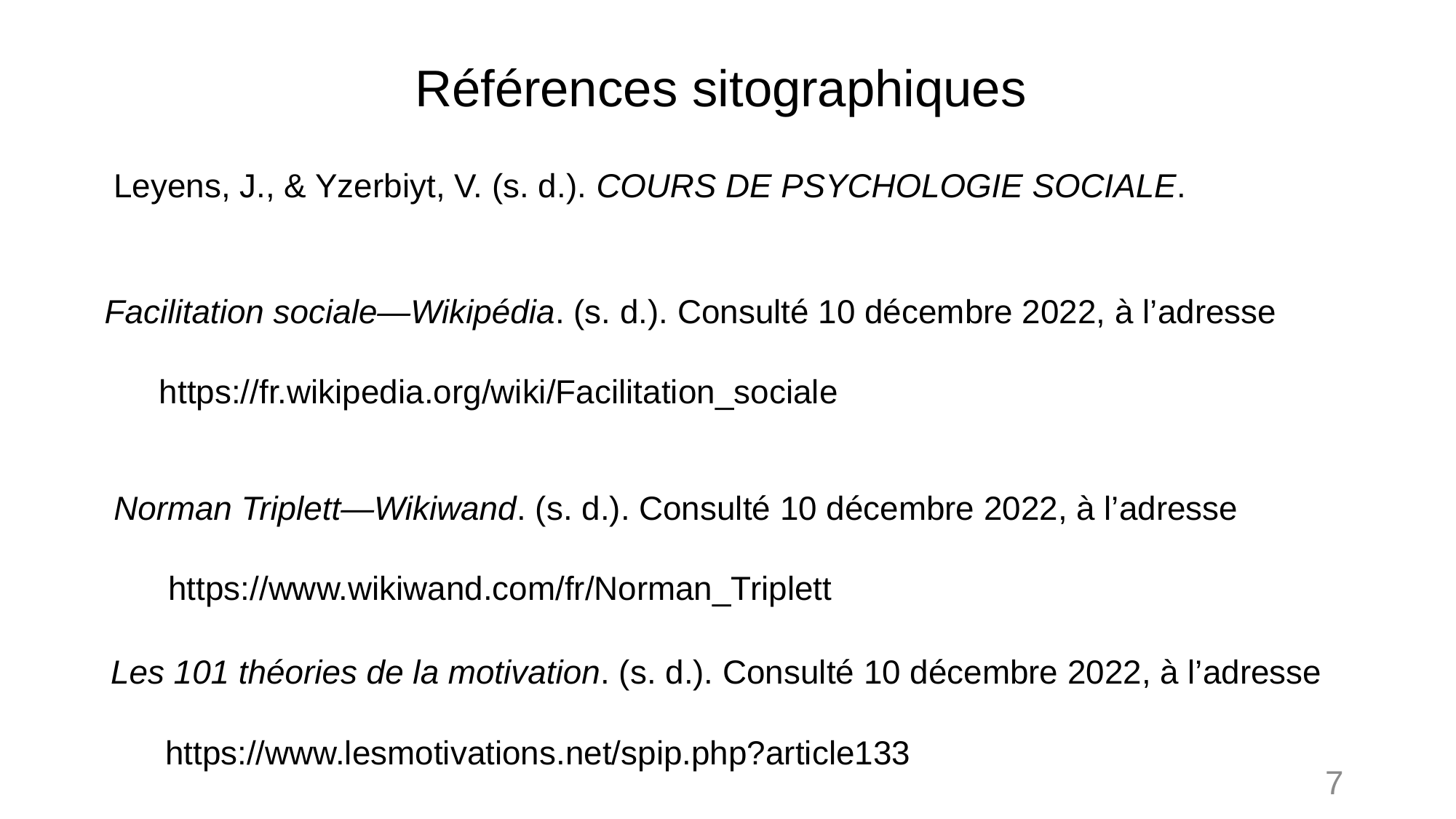

Références sitographiques

Leyens, J., & Yzerbiyt, V. (s. d.). COURS DE PSYCHOLOGIE SOCIALE.
Facilitation sociale—Wikipédia. (s. d.). Consulté 10 décembre 2022, à l’adresse https://fr.wikipedia.org/wiki/Facilitation_sociale

Norman Triplett—Wikiwand. (s. d.). Consulté 10 décembre 2022, à l’adresse https://www.wikiwand.com/fr/Norman_Triplett
Les 101 théories de la motivation. (s. d.). Consulté 10 décembre 2022, à l’adresse https://www.lesmotivations.net/spip.php?article133

7